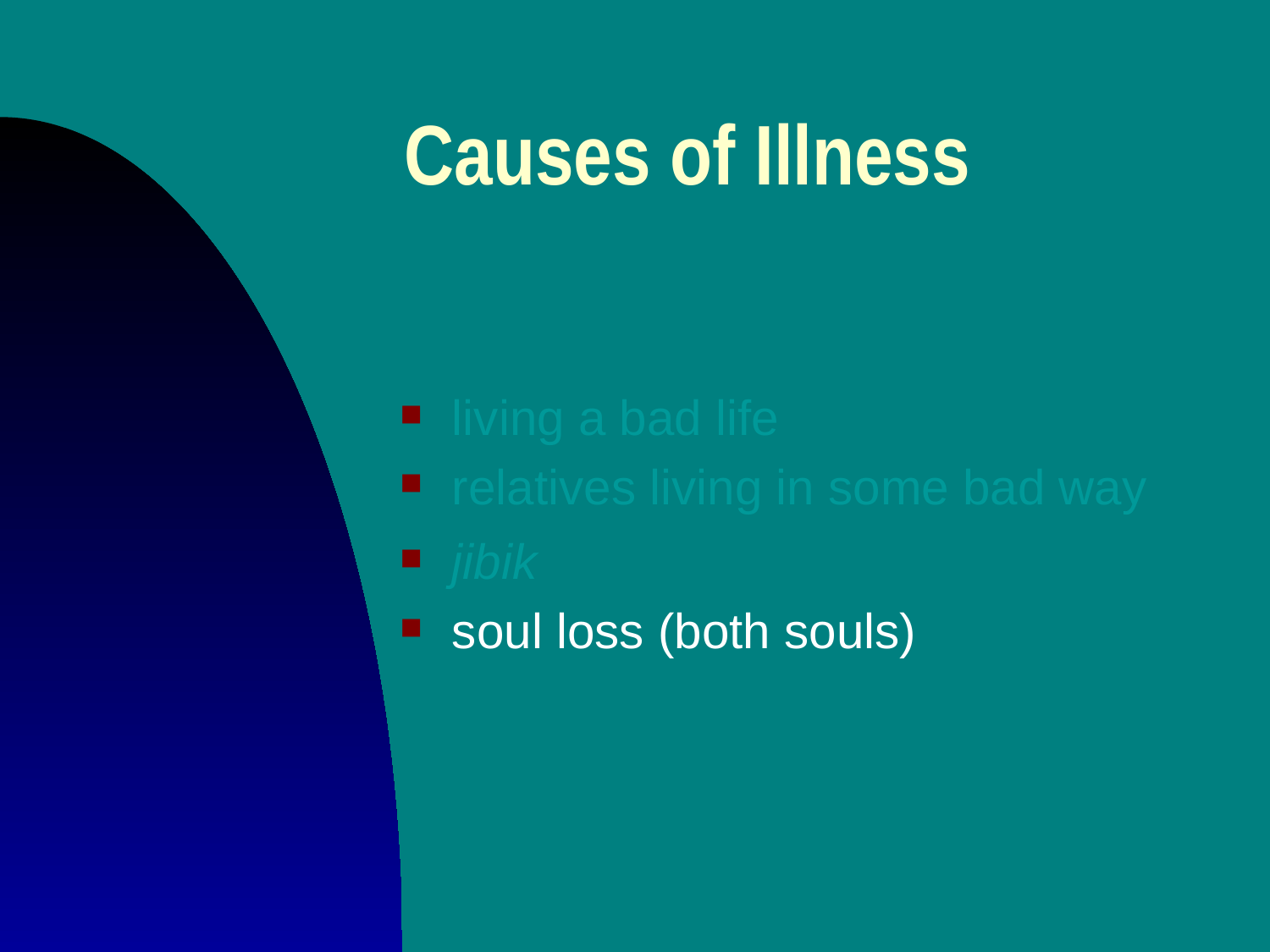

# Causes of Illness

living a bad life
relatives living in some bad way
jibik
soul loss (both souls)